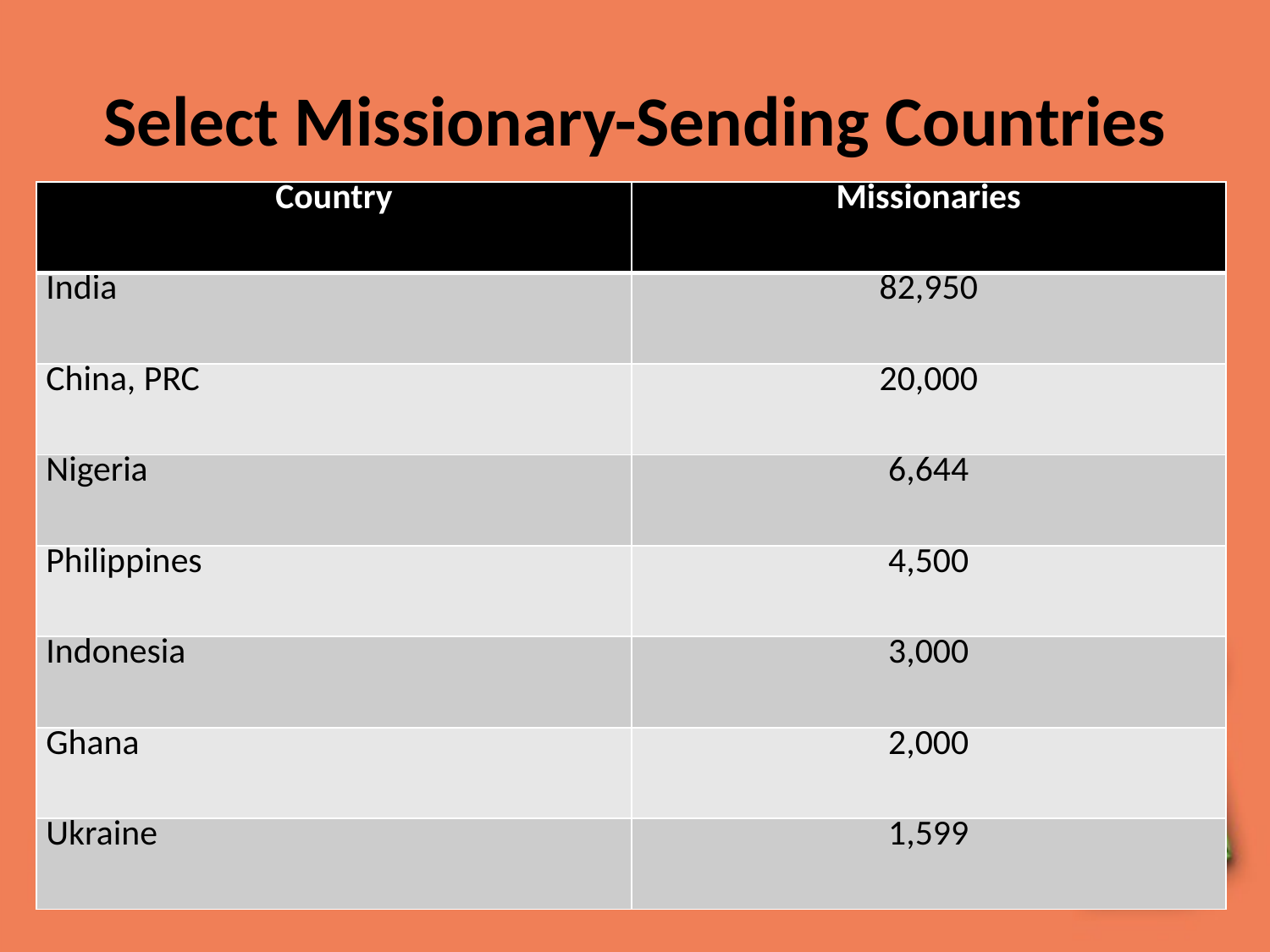

# Select Missionary-Sending Countries
| Country | Missionaries |
| --- | --- |
| India | 82,950 |
| China, PRC | 20,000 |
| Nigeria | 6,644 |
| Philippines | 4,500 |
| Indonesia | 3,000 |
| Ghana | 2,000 |
| Ukraine | 1,599 |